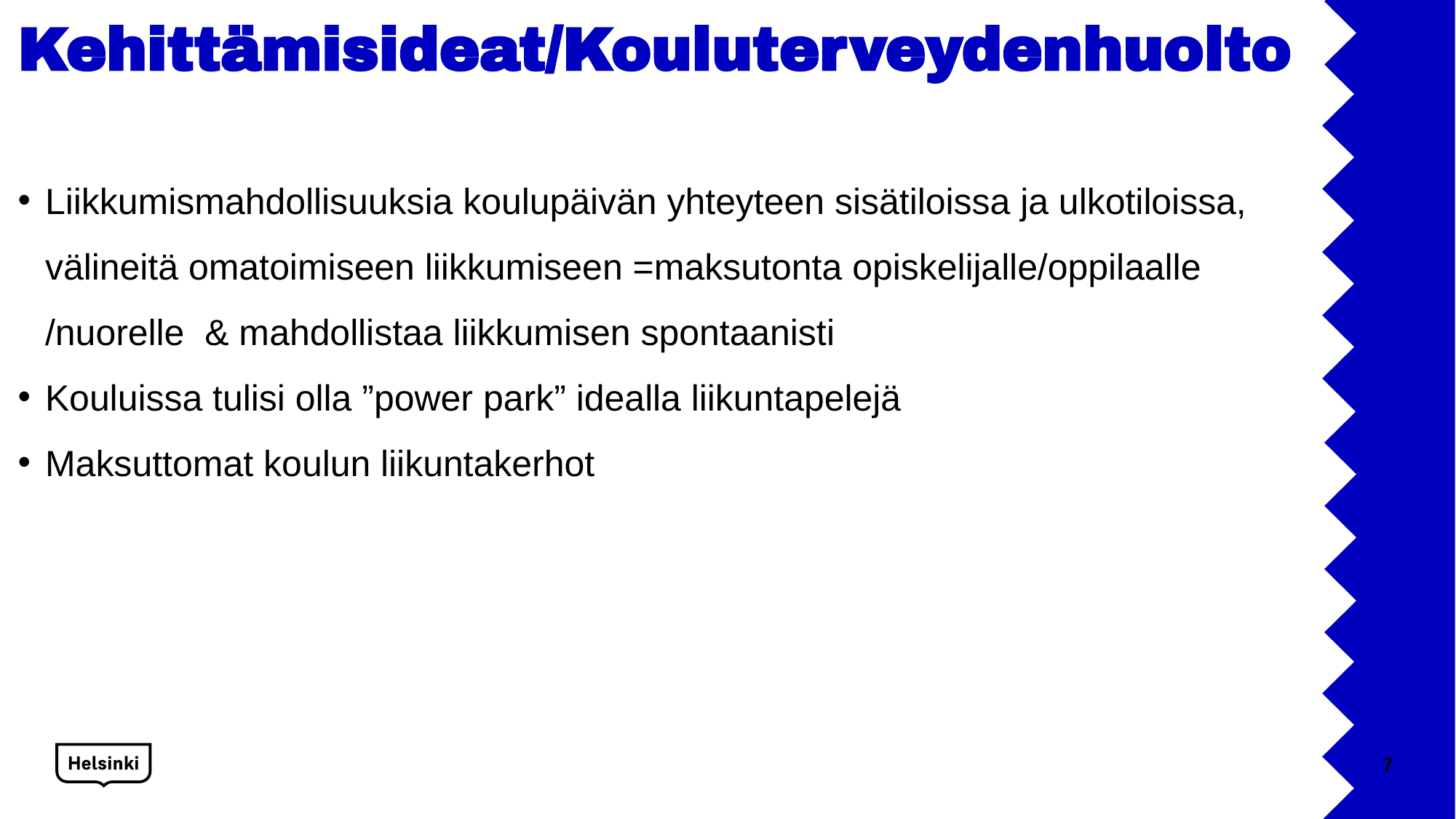

# Kehittämisideat/Kouluterveydenhuolto
Liikkumismahdollisuuksia koulupäivän yhteyteen sisätiloissa ja ulkotiloissa, välineitä omatoimiseen liikkumiseen =maksutonta opiskelijalle/oppilaalle /nuorelle  & mahdollistaa liikkumisen spontaanisti
Kouluissa tulisi olla ”power park” idealla liikuntapelejä
Maksuttomat koulun liikuntakerhot

7